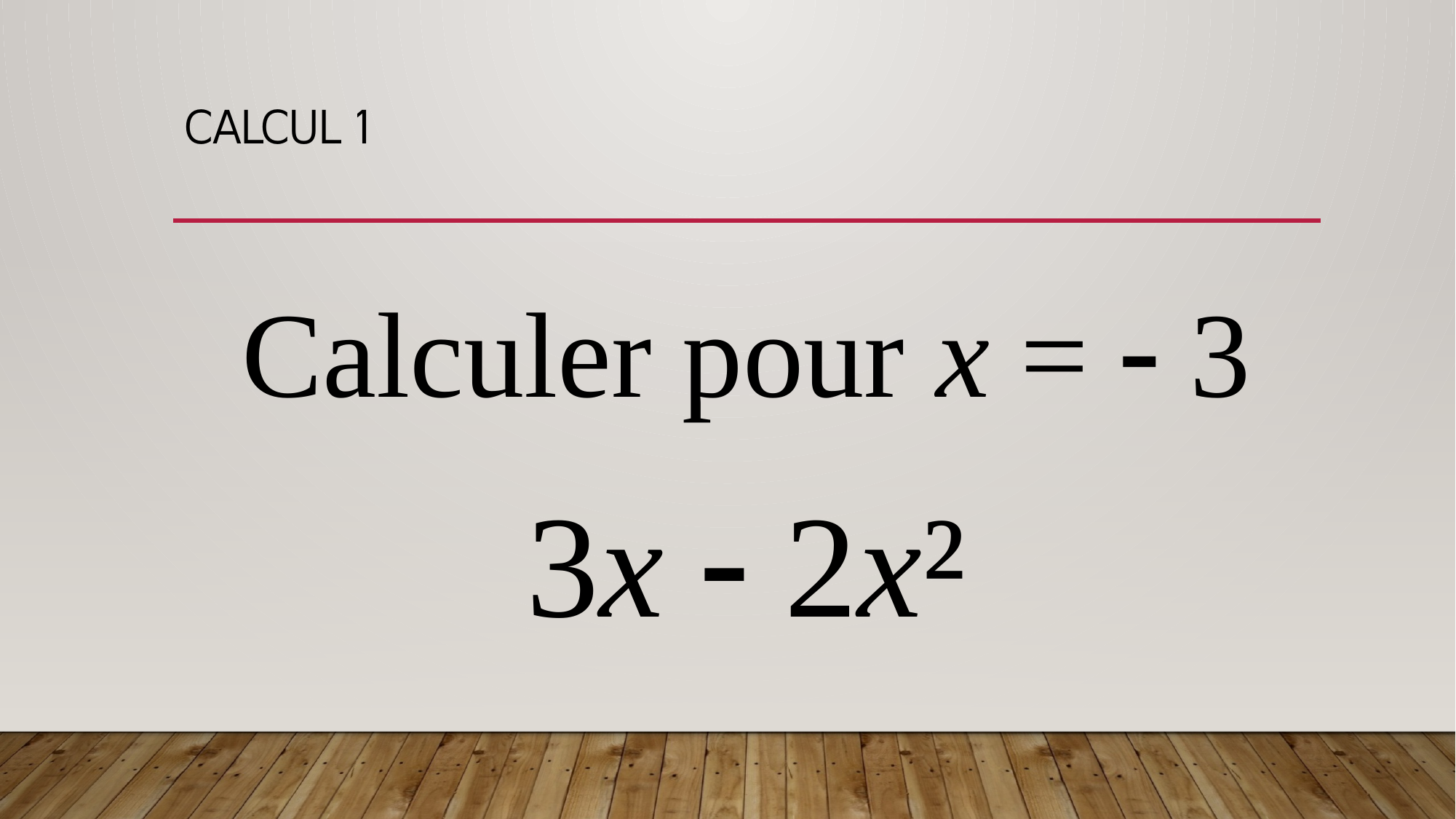

# Calcul 1
Calculer pour x = − 3
3x − 2x²